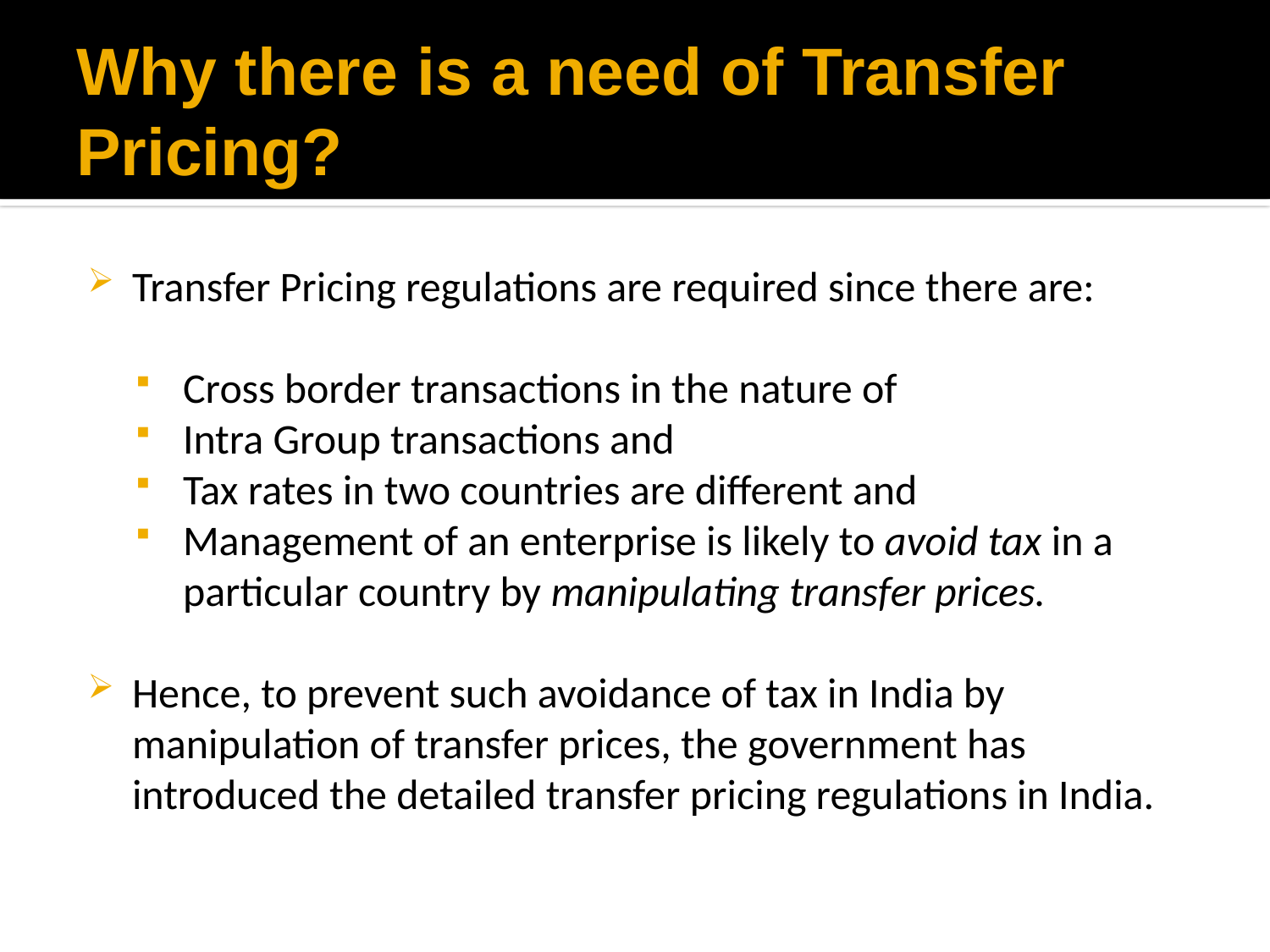

# Why there is a need of Transfer Pricing?
Transfer Pricing regulations are required since there are:

Cross border transactions in the nature of
Intra Group transactions and
Tax rates in two countries are different and
Management of an enterprise is likely to avoid tax in a particular country by manipulating transfer prices.

Hence, to prevent such avoidance of tax in India by manipulation of transfer prices, the government has introduced the detailed transfer pricing regulations in India.